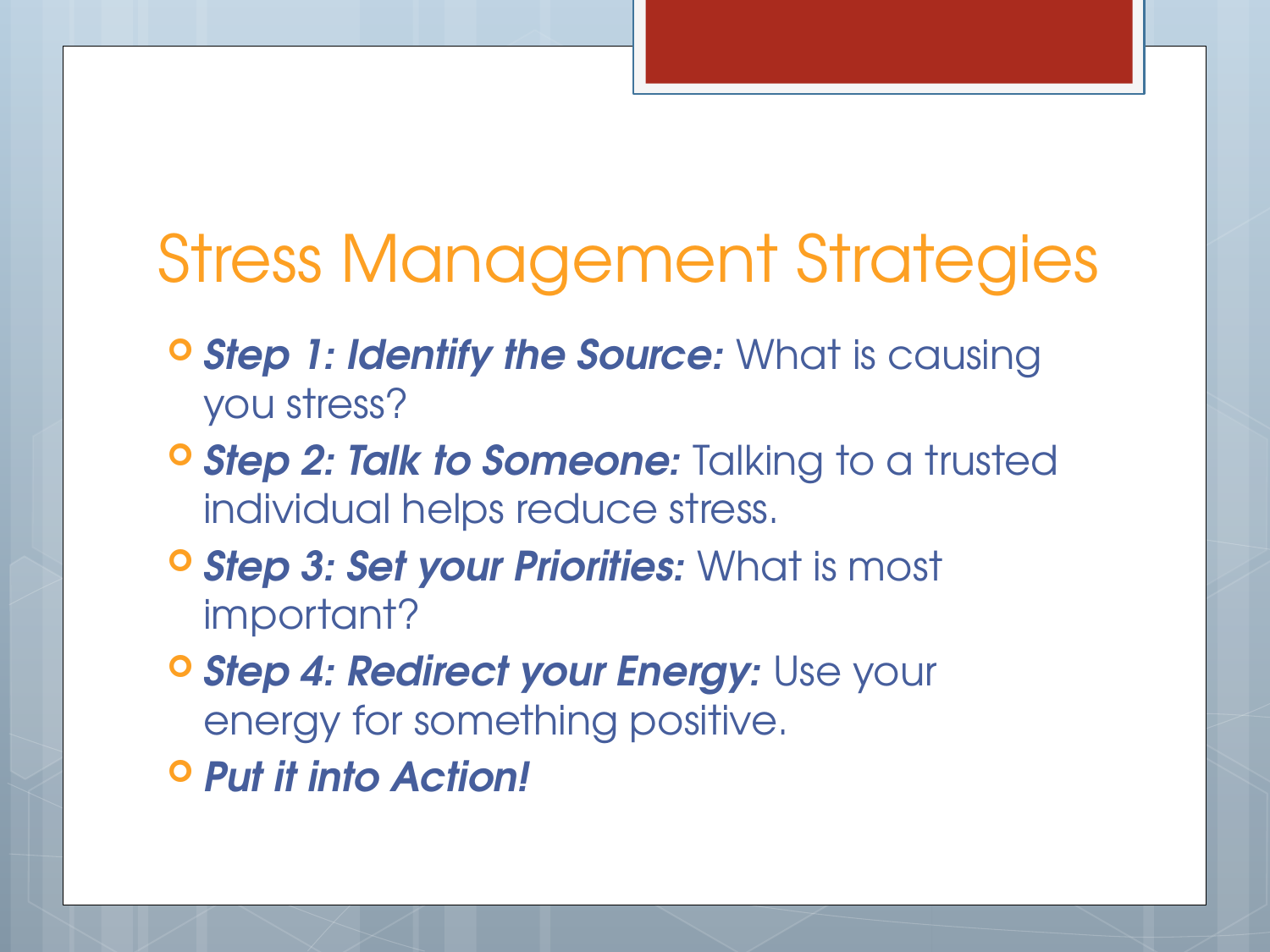

# Stress Management Strategies
Step 1: Identify the Source: What is causing you stress?
Step 2: Talk to Someone: Talking to a trusted individual helps reduce stress.
Step 3: Set your Priorities: What is most important?
Step 4: Redirect your Energy: Use your energy for something positive.
Put it into Action!